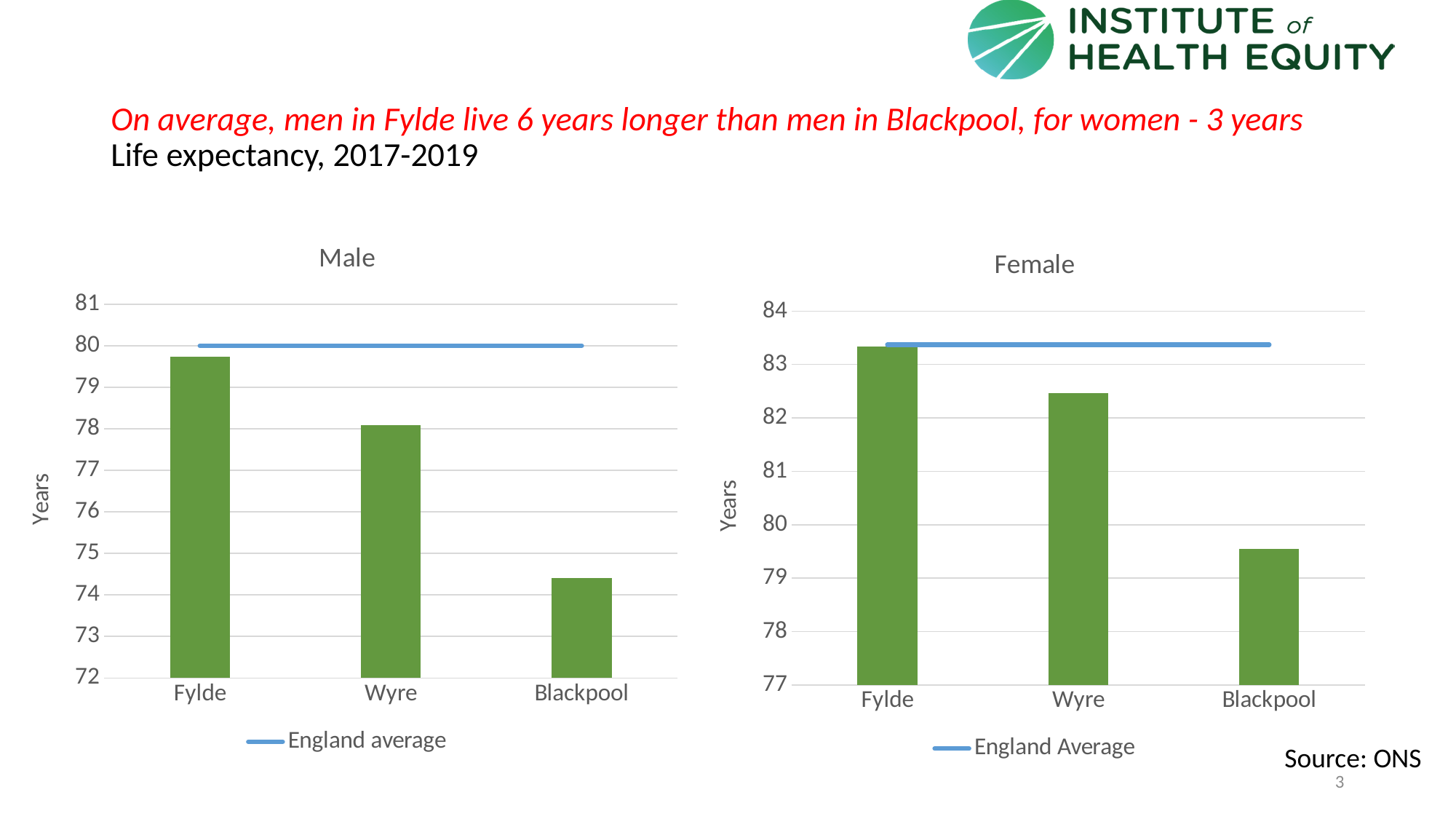

# On average, men in Fylde live 6 years longer than men in Blackpool, for women - 3 years Life expectancy, 2017-2019

### Chart: Male

| Category |  | England average |
|---|---|---|
| Fylde | 79.74 | 80.0 |
| Wyre | 78.08 | 80.0 |
| Blackpool | 74.4 | 80.0 |

### Chart: Female

| Category | Area | England Average |
|---|---|---|
| Fylde | 83.34 | 83.37 |
| Wyre | 82.46 | 83.37 |
| Blackpool | 79.54 | 83.37 |
Source: ONS
3